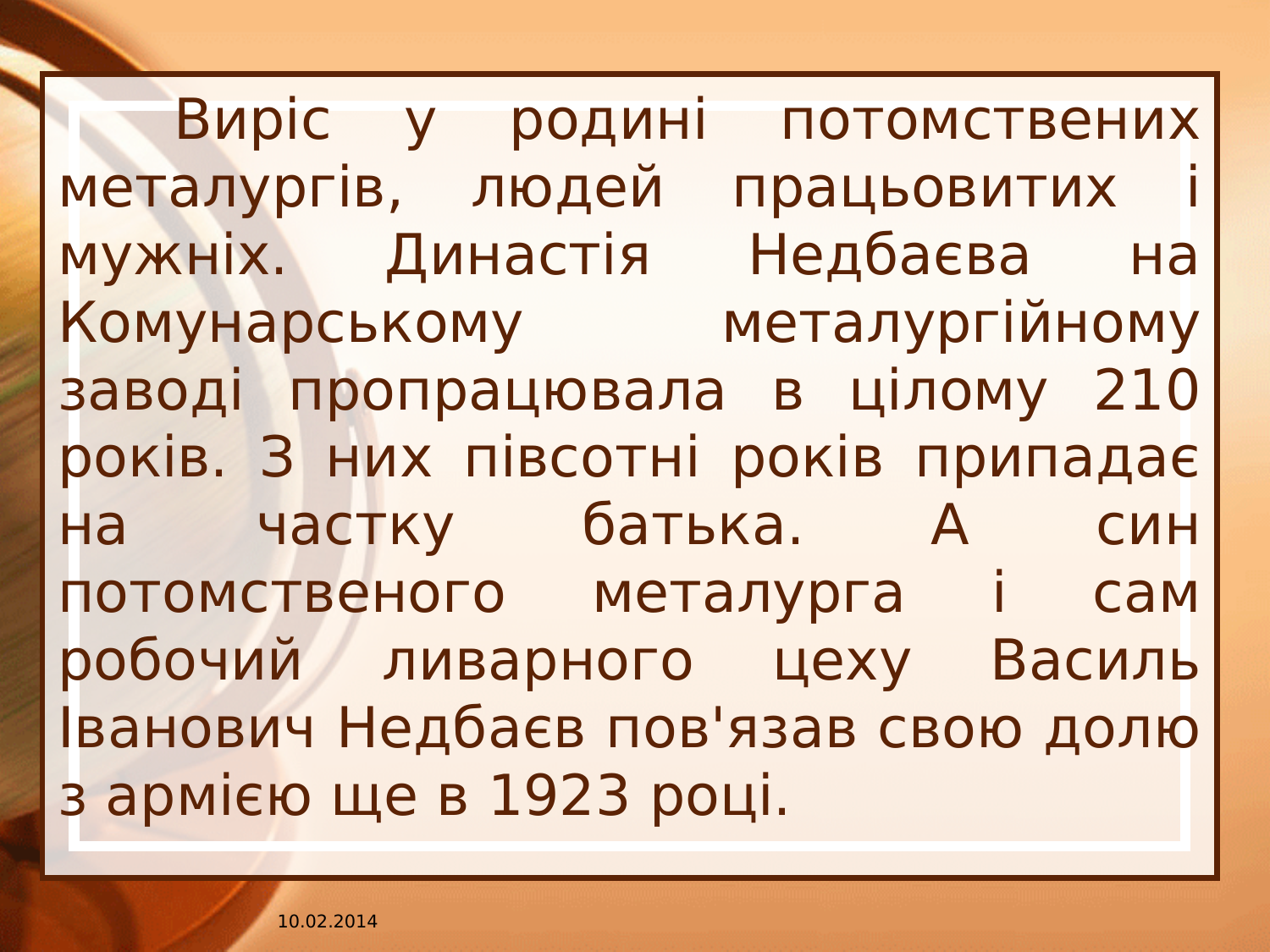

Виріс у родині потомствених металургів, людей працьовитих і мужніх. Династія Недбаєва на Комунарському металургійному заводі пропрацювала в цілому 210 років. З них півсотні років припадає на частку батька. А син потомственого металурга і сам робочий ливарного цеху Василь Іванович Недбаєв пов'язав свою долю з армією ще в 1923 році.
10.02.2014